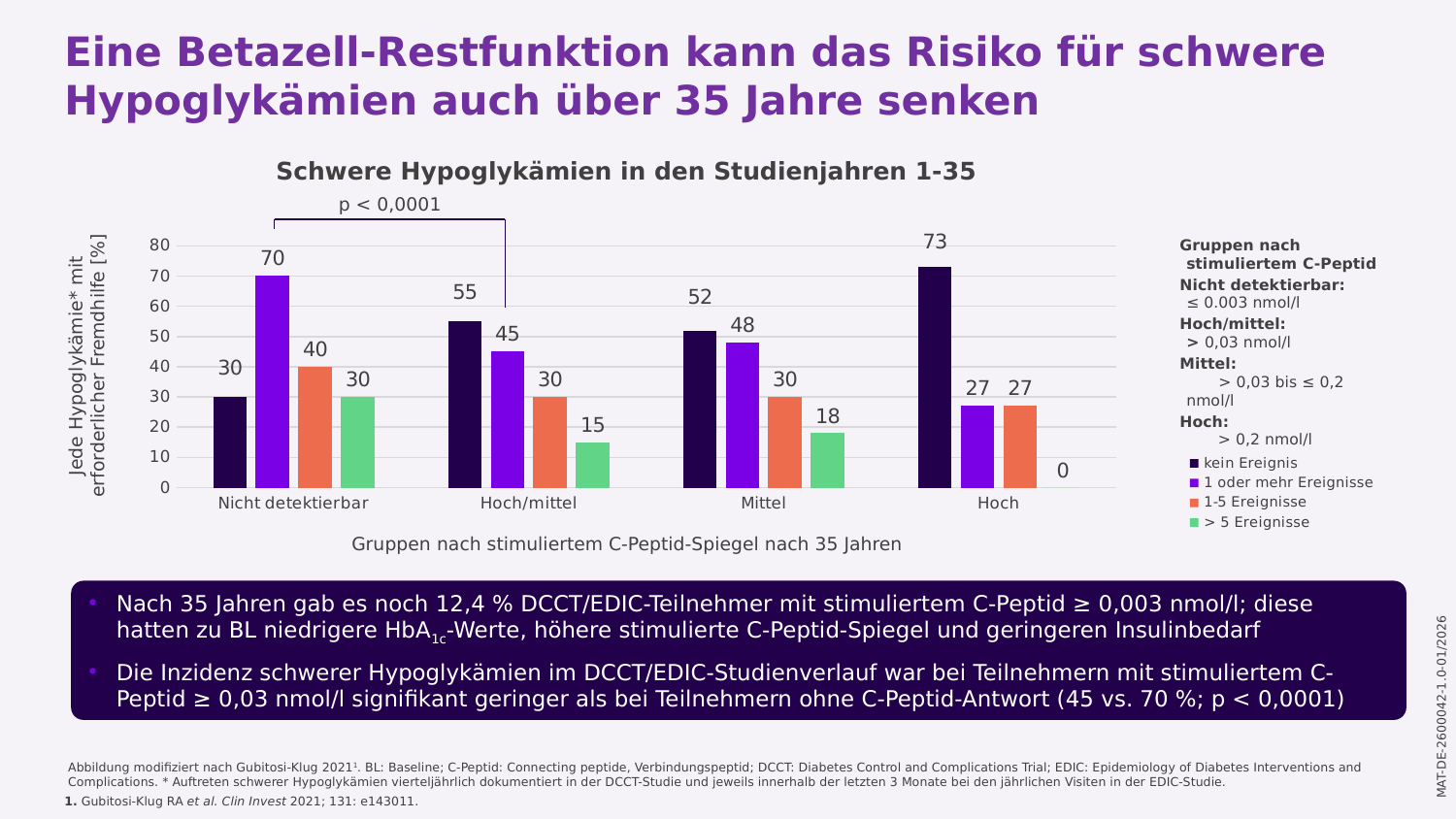

Eine Betazell-Restfunktion kann das Risiko für schwere Hypoglykämien auch über 35 Jahre senken
Schwere Hypoglykämien in den Studienjahren 1-35
p < 0,0001

### Chart

| Category | kein Ereignis | 1 oder mehr Ereignisse | 1-5 Ereignisse | > 5 Ereignisse |
|---|---|---|---|---|
| Nicht detektierbar | 30.0 | 70.0 | 40.0 | 30.0 |
| Hoch/mittel | 55.0 | 45.0 | 30.0 | 15.0 |
| Mittel | 52.0 | 48.0 | 30.0 | 18.0 |
| Hoch | 73.0 | 27.0 | 27.0 | 0.0 |
Gruppen nach stimuliertem C-Peptid
Nicht detektierbar:      ≤ 0.003 nmol/l
Hoch/mittel:                 > 0,03 nmol/l
Mittel:   	                > 0,03 bis ≤ 0,2 nmol/l
Hoch:	                > 0,2 nmol/l
Jede Hypoglykämie* mit erforderlicher Fremdhilfe [%]
Gruppen nach stimuliertem C-Peptid-Spiegel nach 35 Jahren
Nach 35 Jahren gab es noch 12,4 % DCCT/EDIC-Teilnehmer mit stimuliertem C-Peptid ≥ 0,003 nmol/l; diese hatten zu BL niedrigere HbA1c-Werte, höhere stimulierte C-Peptid-Spiegel und geringeren Insulinbedarf
Die Inzidenz schwerer Hypoglykämien im DCCT/EDIC-Studienverlauf war bei Teilnehmern mit stimuliertem C-Peptid ≥ 0,03 nmol/l signifikant geringer als bei Teilnehmern ohne C-Peptid-Antwort (45 vs. 70 %; p < 0,0001)
Abbildung modifiziert nach Gubitosi-Klug 20211. BL: Baseline; C-Peptid: Connecting peptide, Verbindungspeptid; DCCT: Diabetes Control and Complications Trial; EDIC: Epidemiology of Diabetes Interventions and Complications. * Auftreten schwerer Hypoglykämien vierteljährlich dokumentiert in der DCCT-Studie und jeweils innerhalb der letzten 3 Monate bei den jährlichen Visiten in der EDIC-Studie.
1. Gubitosi-Klug RA et al. Clin Invest 2021; 131: e143011.